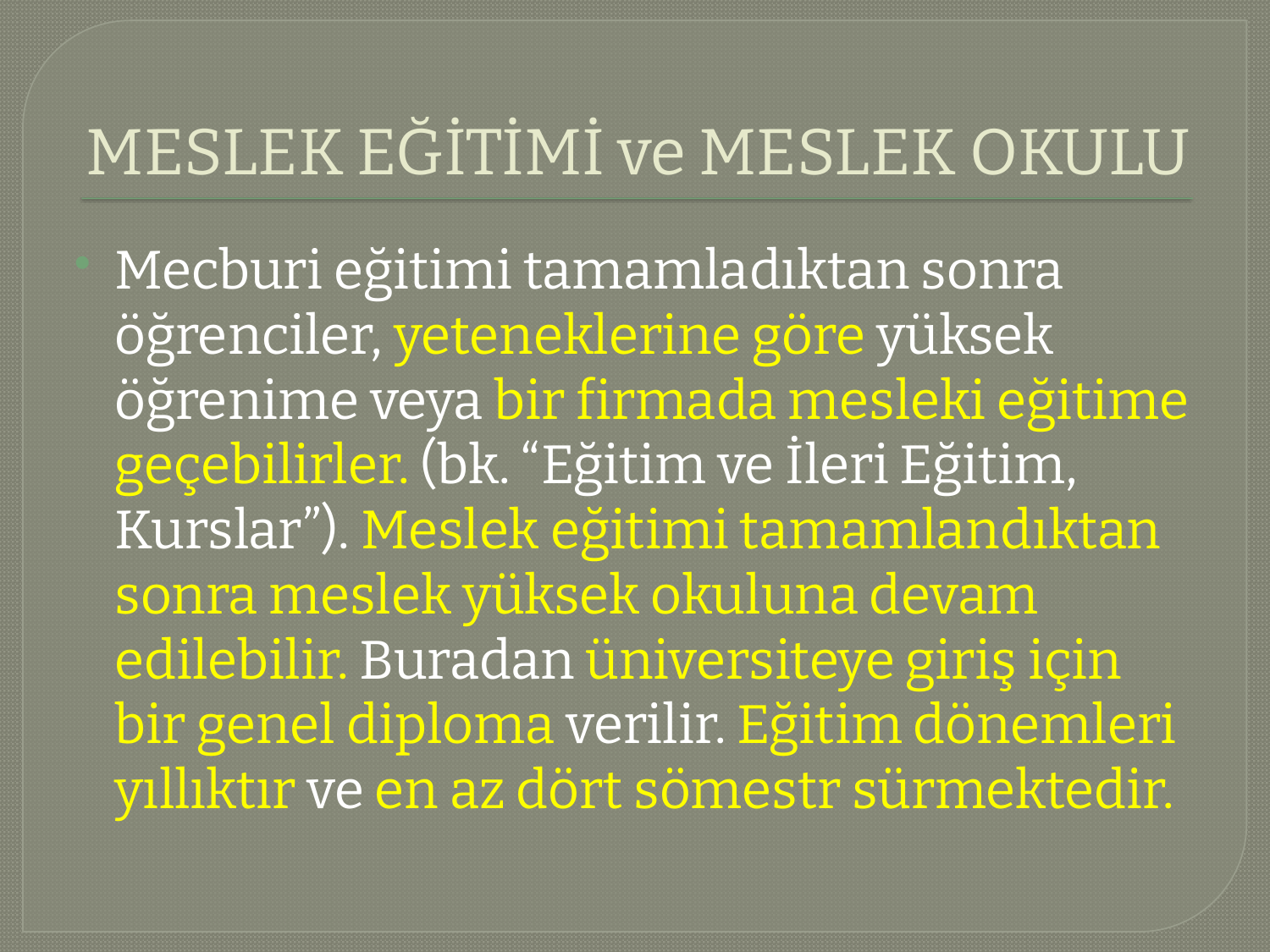

# MESLEK EĞİTİMİ ve MESLEK OKULU
Mecburi eğitimi tamamladıktan sonra öğrenciler, yeteneklerine göre yüksek öğrenime veya bir firmada mesleki eğitime geçebilirler. (bk. “Eğitim ve İleri Eğitim, Kurslar”). Meslek eğitimi tamamlandıktan sonra meslek yüksek okuluna devam edilebilir. Buradan üniversiteye giriş için bir genel diploma verilir. Eğitim dönemleri yıllıktır ve en az dört sömestr sürmektedir.